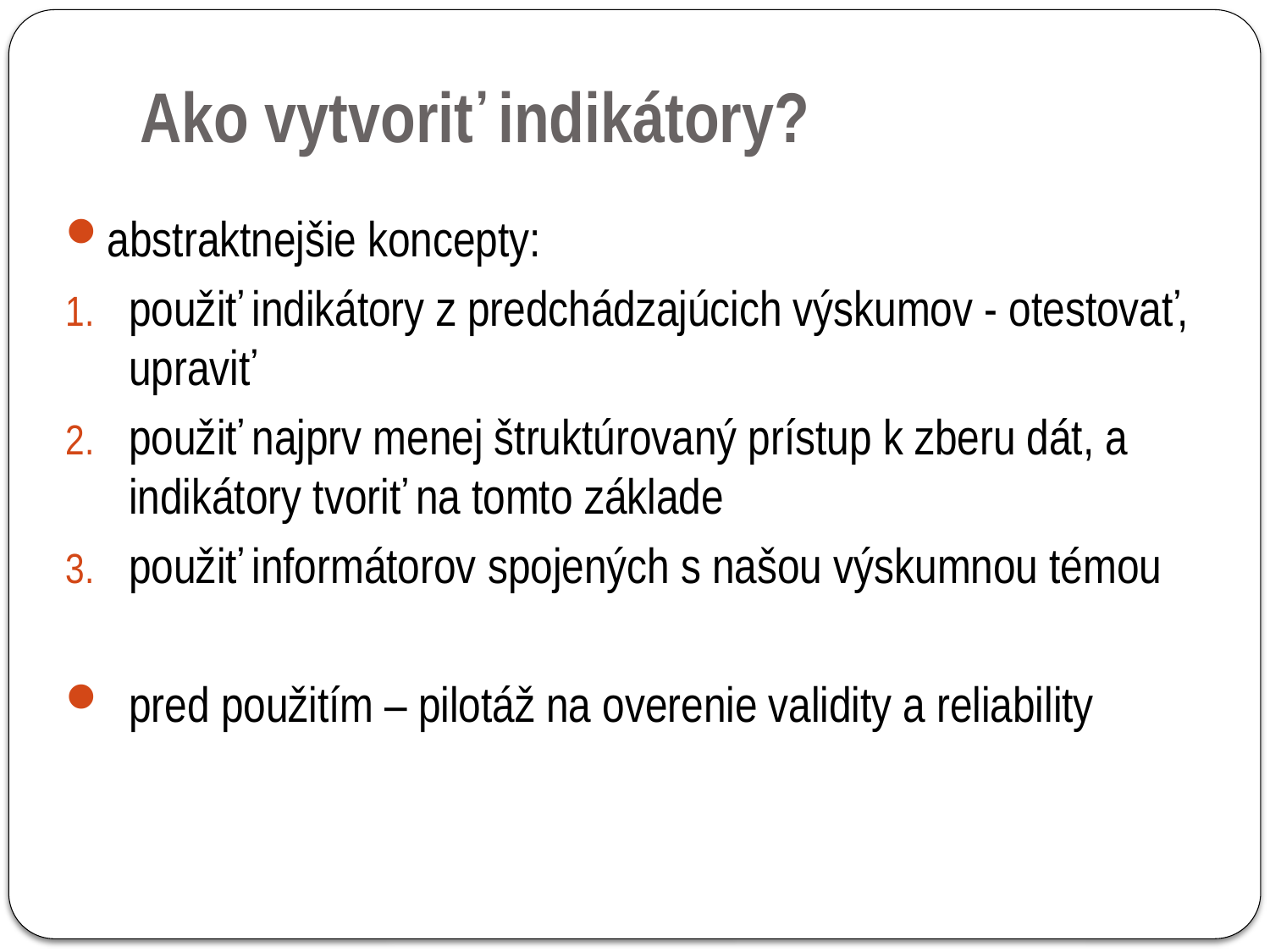

# Ako vytvoriť indikátory?
abstraktnejšie koncepty:
použiť indikátory z predchádzajúcich výskumov - otestovať, upraviť
použiť najprv menej štruktúrovaný prístup k zberu dát, a indikátory tvoriť na tomto základe
použiť informátorov spojených s našou výskumnou témou

pred použitím – pilotáž na overenie validity a reliability